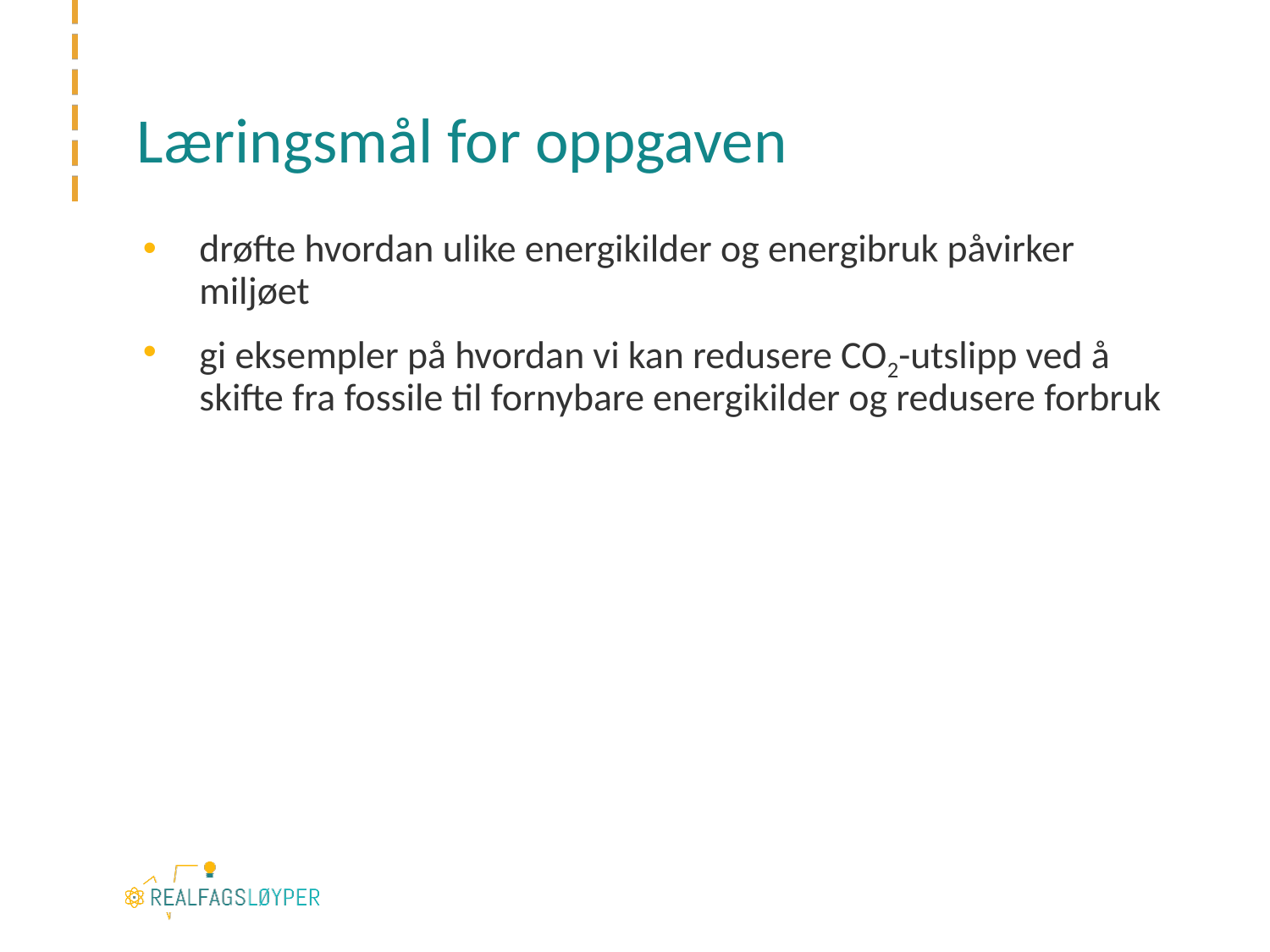

# Læringsmål for oppgaven
drøfte hvordan ulike energikilder og energibruk påvirker miljøet
gi eksempler på hvordan vi kan redusere CO2-utslipp ved å skifte fra fossile til fornybare energikilder og redusere forbruk